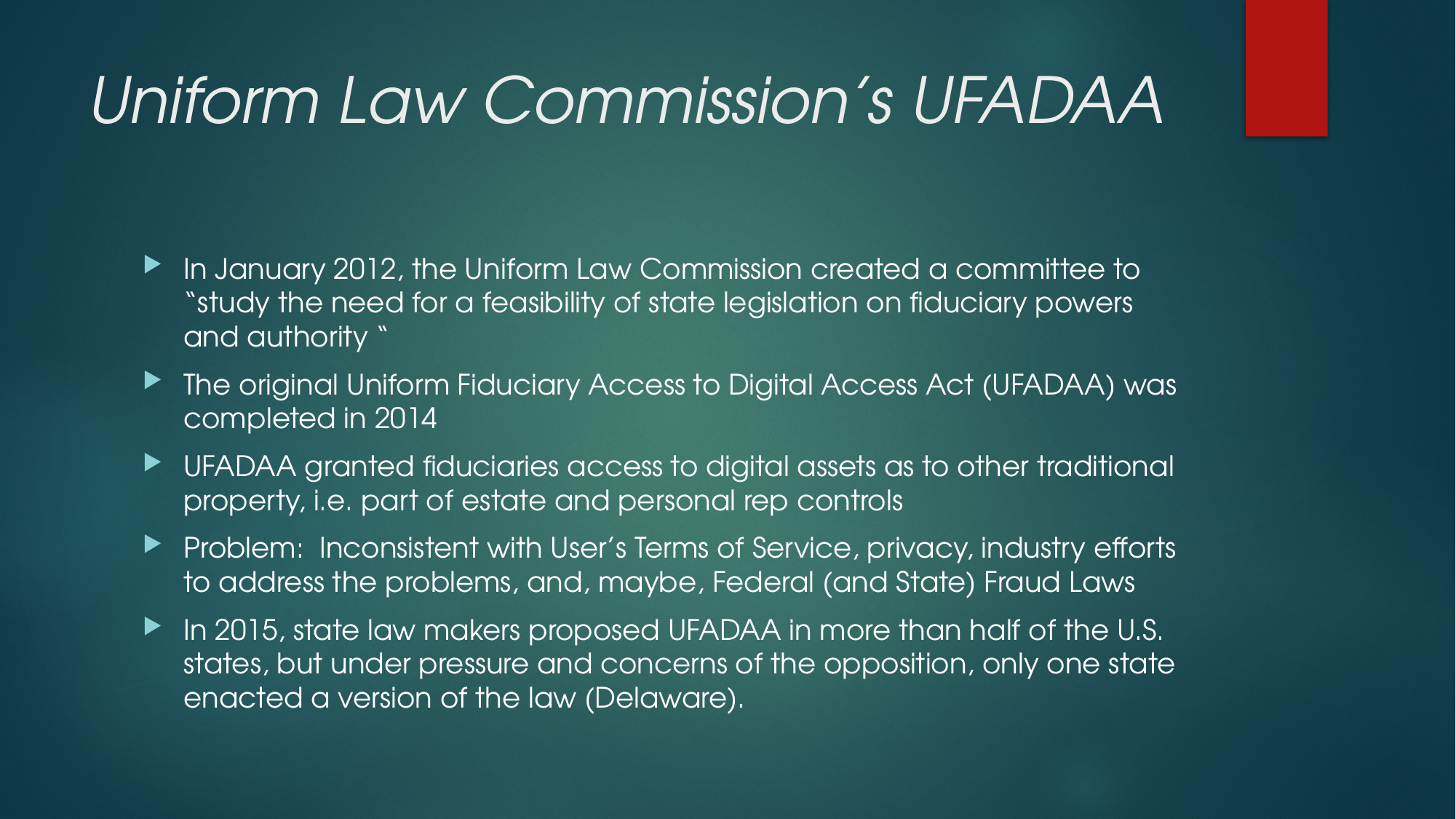

# Uniform Law Commission’s UFADAA
In January 2012, the Uniform Law Commission created a committee to “study the need for a feasibility of state legislation on fiduciary powers and authority “
The original Uniform Fiduciary Access to Digital Access Act (UFADAA) was completed in 2014
UFADAA granted fiduciaries access to digital assets as to other traditional property, i.e. part of estate and personal rep controls
Problem:  Inconsistent with User’s Terms of Service, privacy, industry efforts to address the problems, and, maybe, Federal (and State) Fraud Laws
In 2015, state law makers proposed UFADAA in more than half of the U.S. states, but under pressure and concerns of the opposition, only one state enacted a version of the law (Delaware).